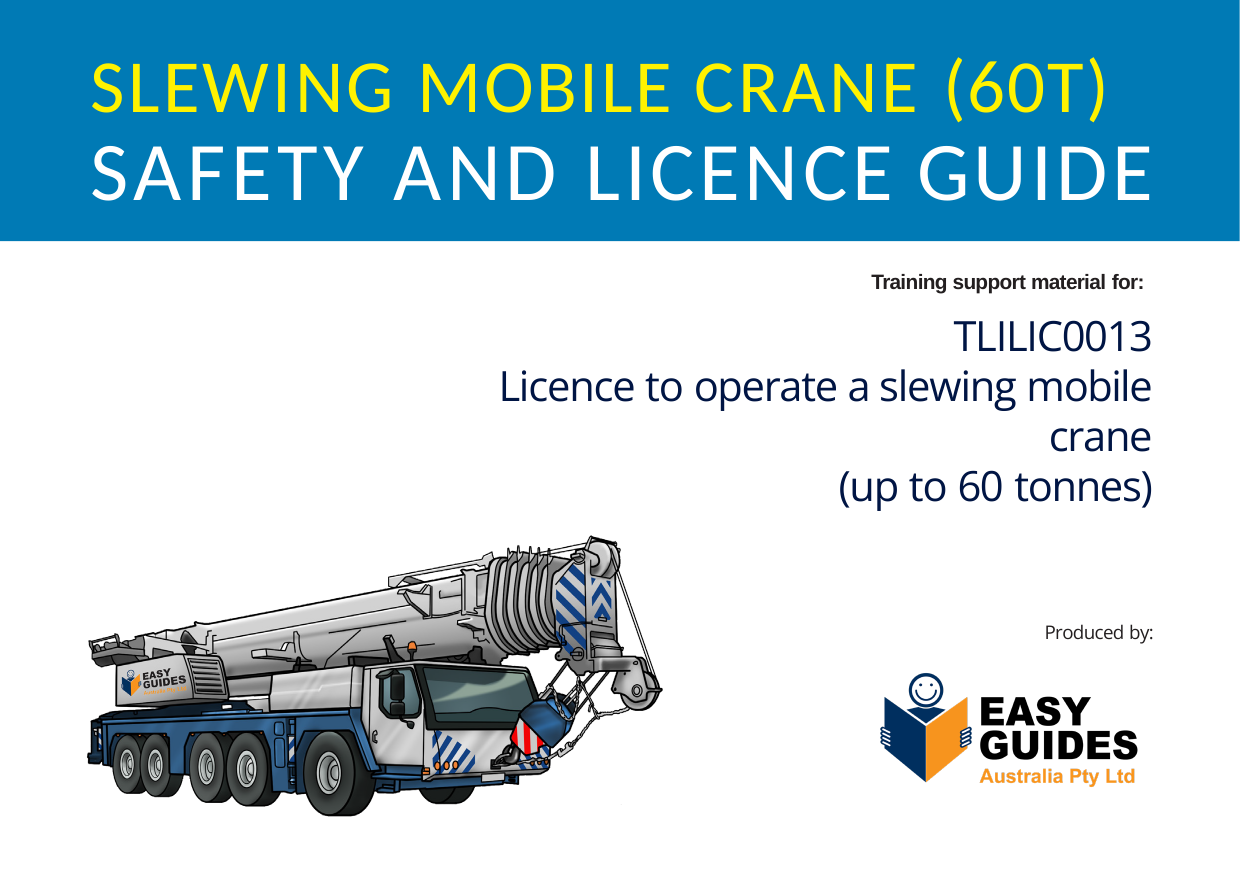

# SLEWING MOBILE CRANE (60T)
SAFETY AND LICENCE GUIDE
Training support material for:
TLILIC0013
Licence to operate a slewing mobile crane
(up to 60 tonnes)

Produced by: